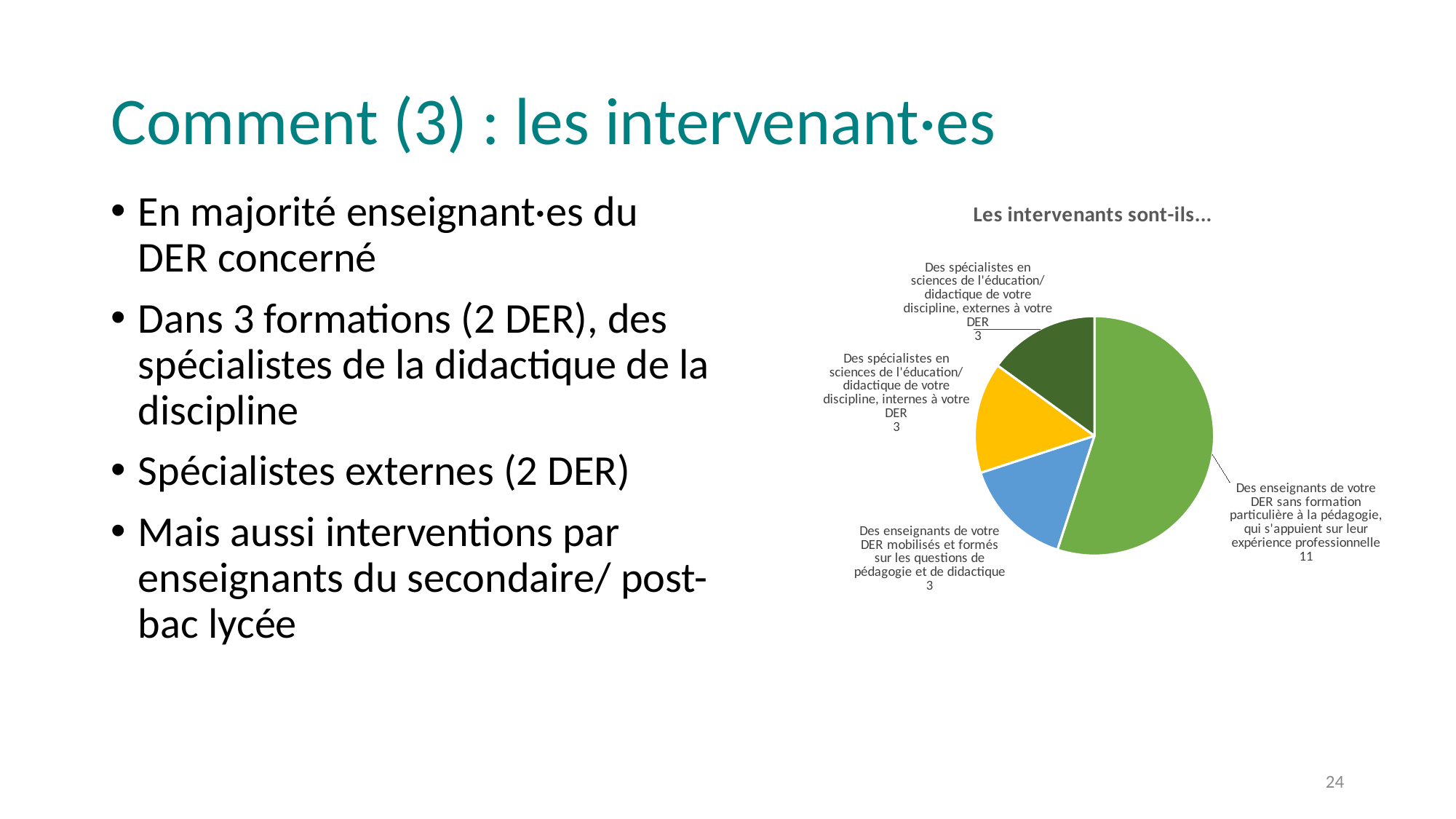

# Comment (3) : les intervenant·es
En majorité enseignant·es du DER concerné
Dans 3 formations (2 DER), des spécialistes de la didactique de la discipline
Spécialistes externes (2 DER)
Mais aussi interventions par enseignants du secondaire/ post-bac lycée

### Chart: Les intervenants sont-ils...

| Category | Nb de formations |
|---|---|
| Des enseignants de votre DER sans formation particulière à la pédagogie, qui s'appuient sur leur expérience professionnelle | 11.0 |
| Des enseignants de votre DER mobilisés et formés sur les questions de pédagogie et de didactique | 3.0 |
| Des spécialistes en sciences de l'éducation/didactique de votre discipline, internes à votre DER | 3.0 |
| Des spécialistes en sciences de l'éducation/didactique de votre discipline, externes à votre DER | 3.0 |
24